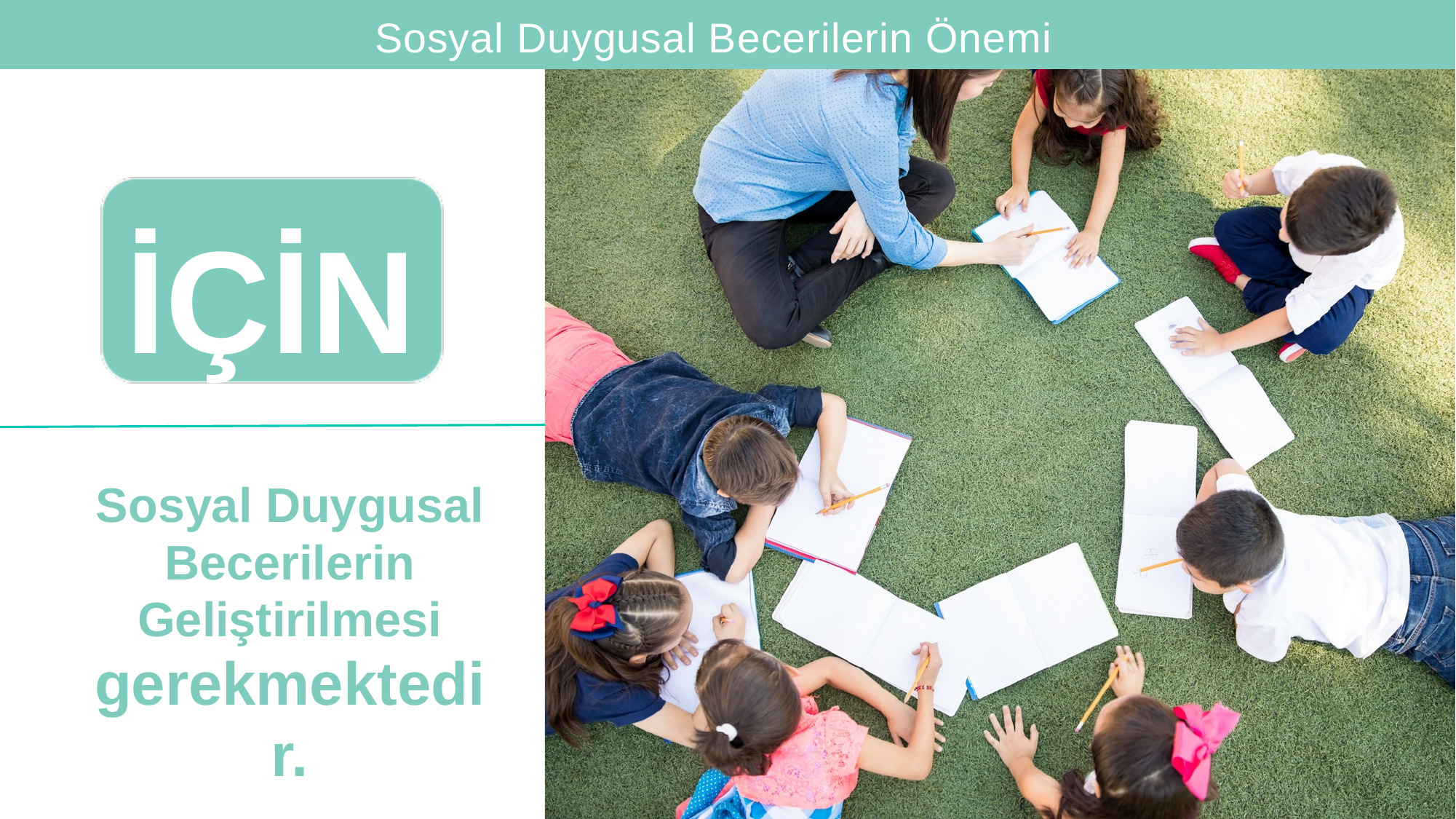

Sosyal Duygusal Becerilerin Önemi

İÇİN

Sosyal Duygusal Becerilerin Geliştirilmesi
gerekmektedir.